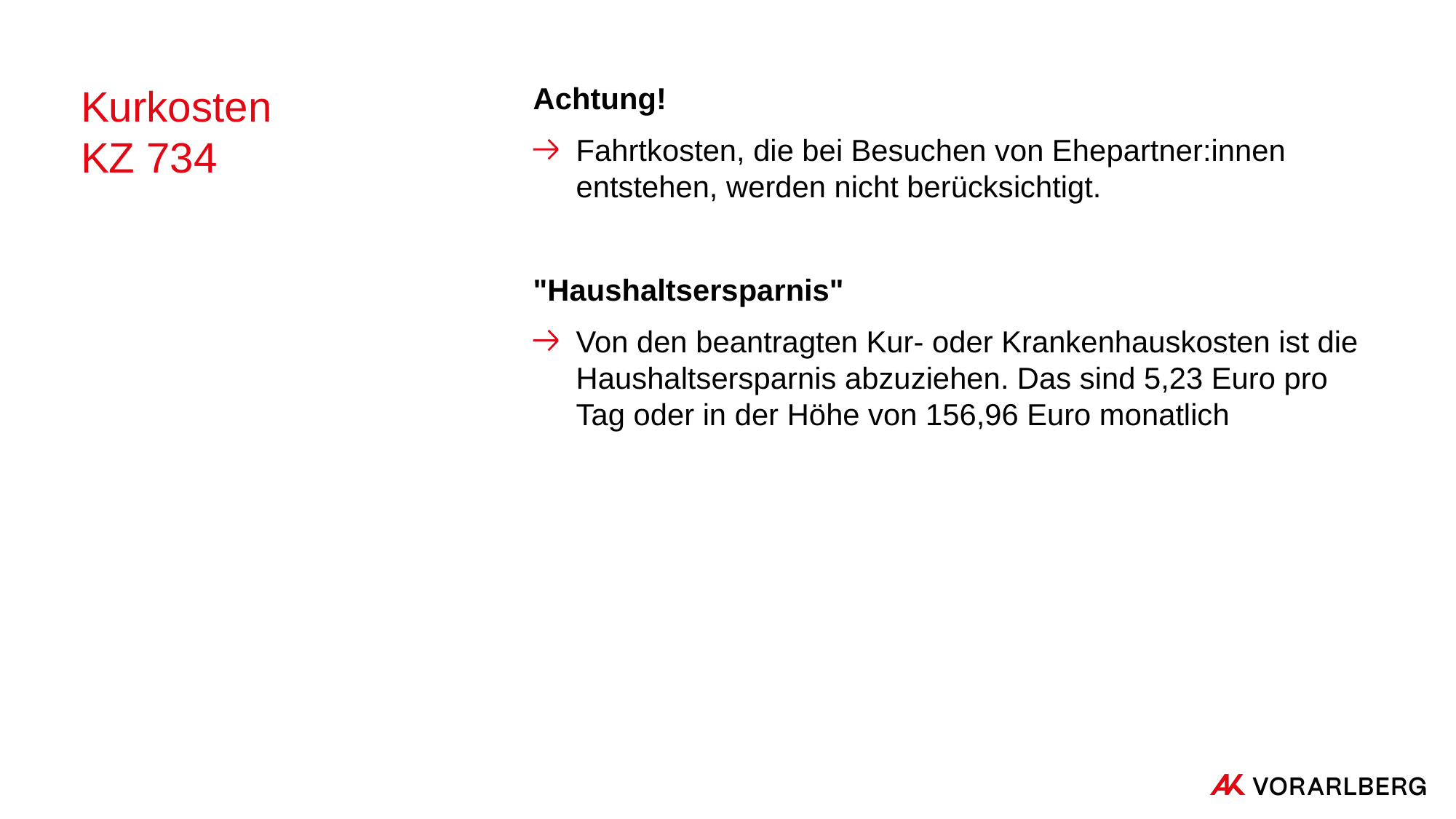

# Kurkosten KZ 734
Achtung!
Fahrtkosten, die bei Besuchen von Ehe­part­ner:­innen entstehen, werden nicht berücksichtigt.

"Haushaltsersparnis"
Von den beantragten Kur- oder Krankenhauskosten ist die Haushaltsersparnis abzuziehen. Das sind 5,23 Euro pro Tag oder in der Höhe von 156,96 Euro monatlich